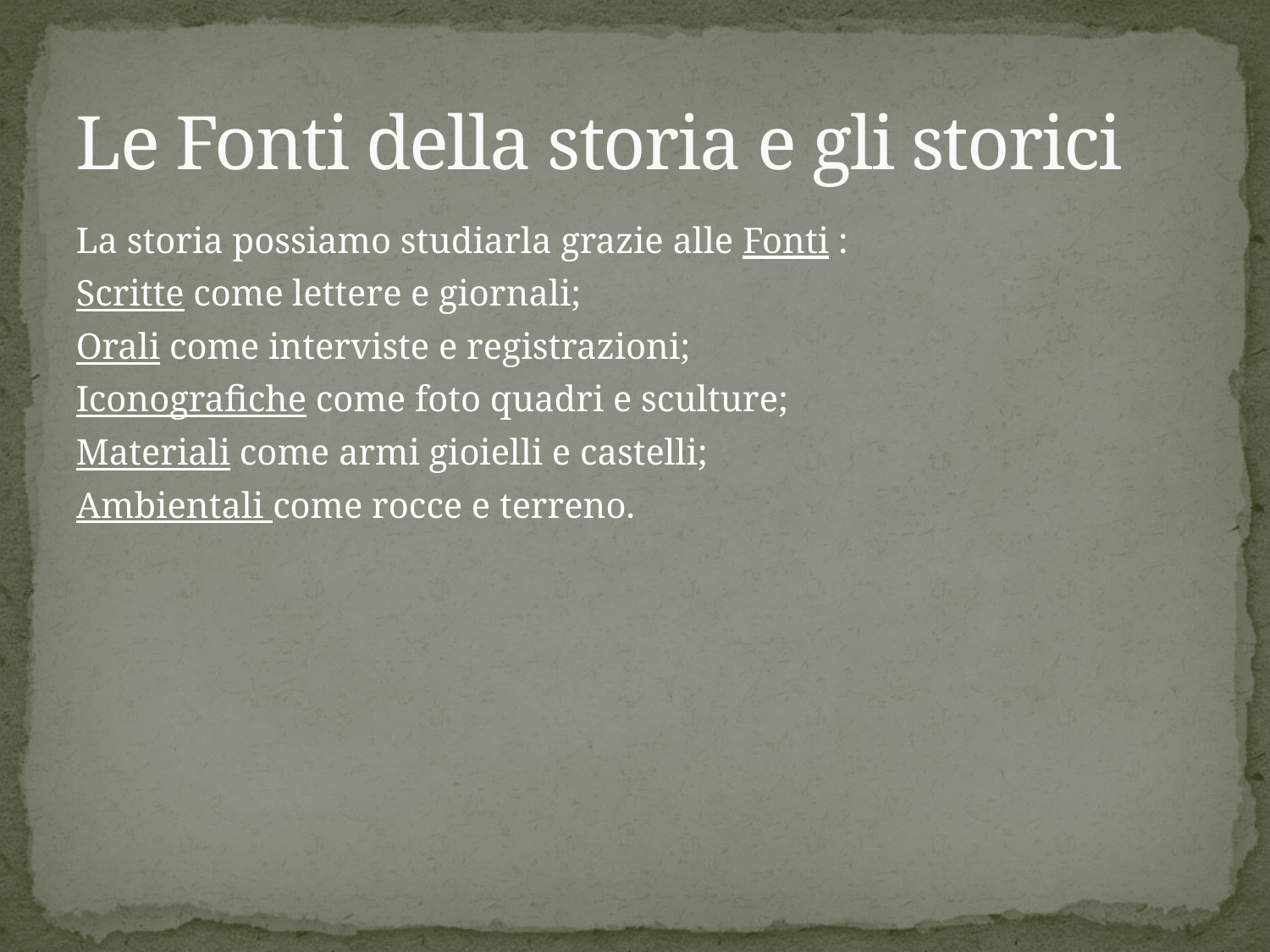

# Le Fonti della storia e gli storici
La storia possiamo studiarla grazie alle Fonti :
Scritte come lettere e giornali;
Orali come interviste e registrazioni;
Iconografiche come foto quadri e sculture;
Materiali come armi gioielli e castelli;
Ambientali come rocce e terreno.